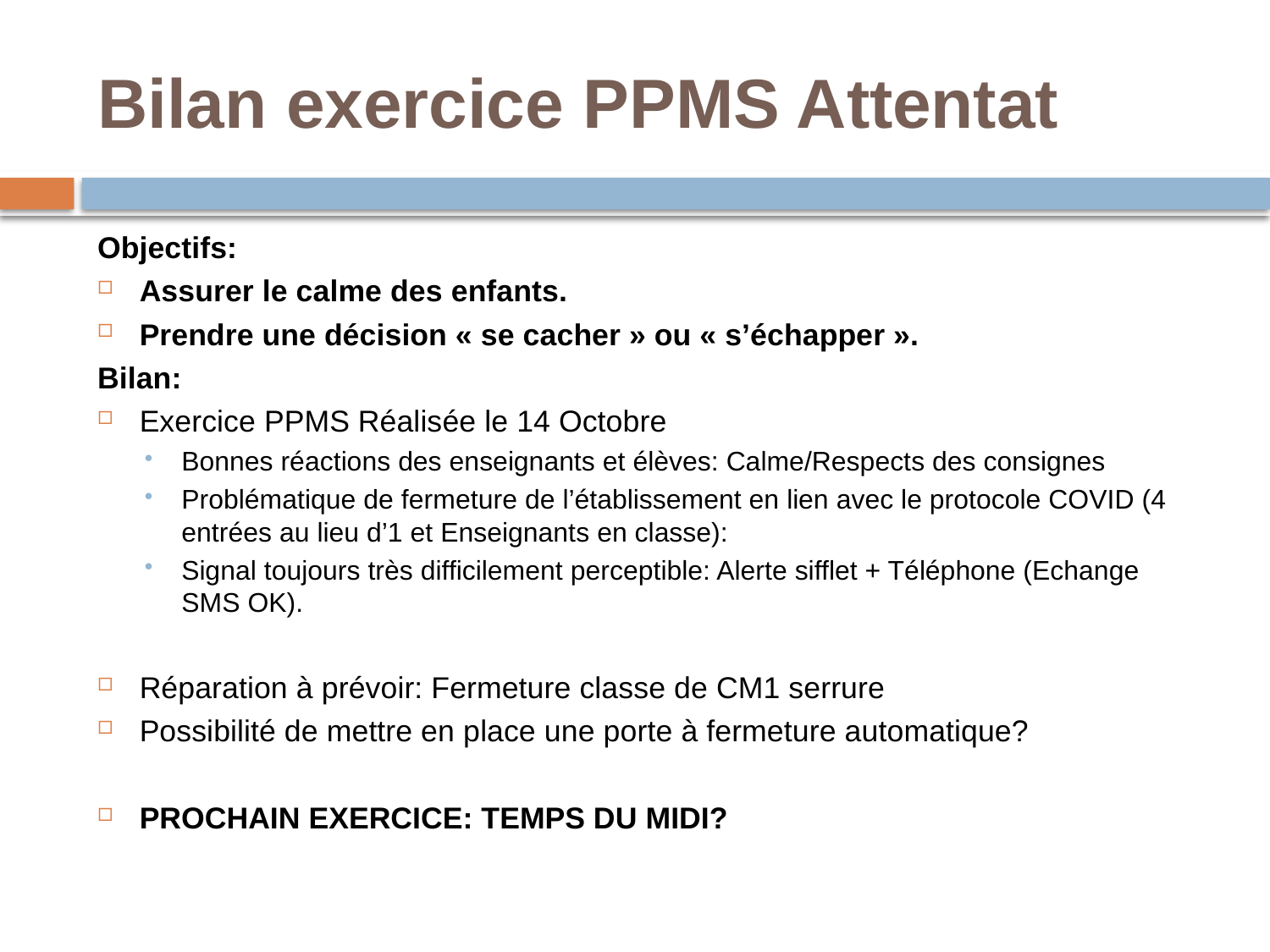

# Bilan exercice PPMS Attentat
Objectifs:
Assurer le calme des enfants.
Prendre une décision « se cacher » ou « s’échapper ».
Bilan:
Exercice PPMS Réalisée le 14 Octobre
Bonnes réactions des enseignants et élèves: Calme/Respects des consignes
Problématique de fermeture de l’établissement en lien avec le protocole COVID (4 entrées au lieu d’1 et Enseignants en classe):
Signal toujours très difficilement perceptible: Alerte sifflet + Téléphone (Echange SMS OK).

Réparation à prévoir: Fermeture classe de CM1 serrure
Possibilité de mettre en place une porte à fermeture automatique?

PROCHAIN EXERCICE: TEMPS DU MIDI?